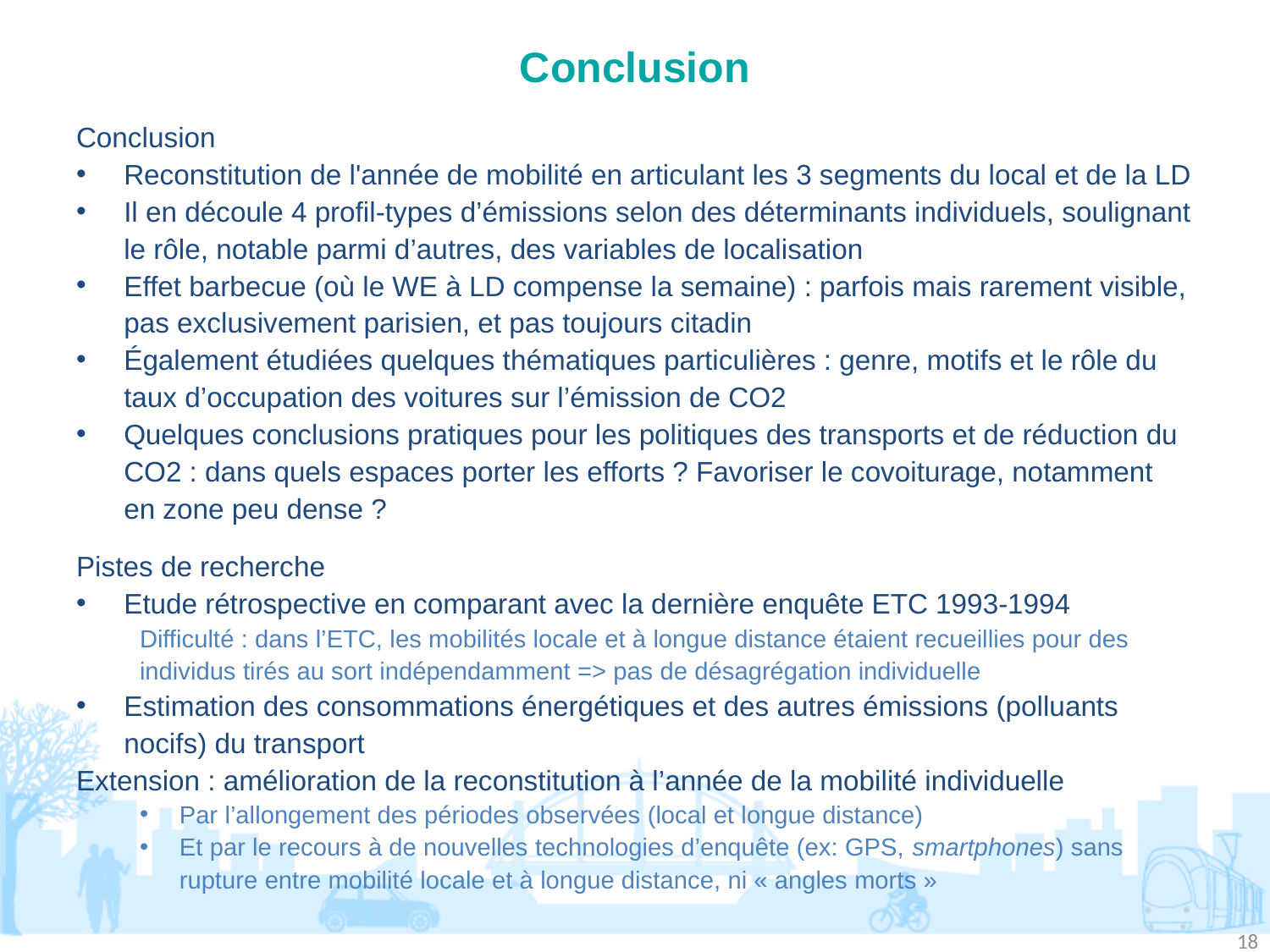

# Conclusion
Conclusion
Reconstitution de l'année de mobilité en articulant les 3 segments du local et de la LD
Il en découle 4 profil-types d’émissions selon des déterminants individuels, soulignant le rôle, notable parmi d’autres, des variables de localisation
Effet barbecue (où le WE à LD compense la semaine) : parfois mais rarement visible, pas exclusivement parisien, et pas toujours citadin
Également étudiées quelques thématiques particulières : genre, motifs et le rôle du taux d’occupation des voitures sur l’émission de CO2
Quelques conclusions pratiques pour les politiques des transports et de réduction du CO2 : dans quels espaces porter les efforts ? Favoriser le covoiturage, notamment en zone peu dense ?

Pistes de recherche
Etude rétrospective en comparant avec la dernière enquête ETC 1993-1994
Difficulté : dans l’ETC, les mobilités locale et à longue distance étaient recueillies pour des individus tirés au sort indépendamment => pas de désagrégation individuelle
Estimation des consommations énergétiques et des autres émissions (polluants nocifs) du transport
Extension : amélioration de la reconstitution à l’année de la mobilité individuelle
Par l’allongement des périodes observées (local et longue distance)
Et par le recours à de nouvelles technologies d’enquête (ex: GPS, smartphones) sans rupture entre mobilité locale et à longue distance, ni « angles morts »

18